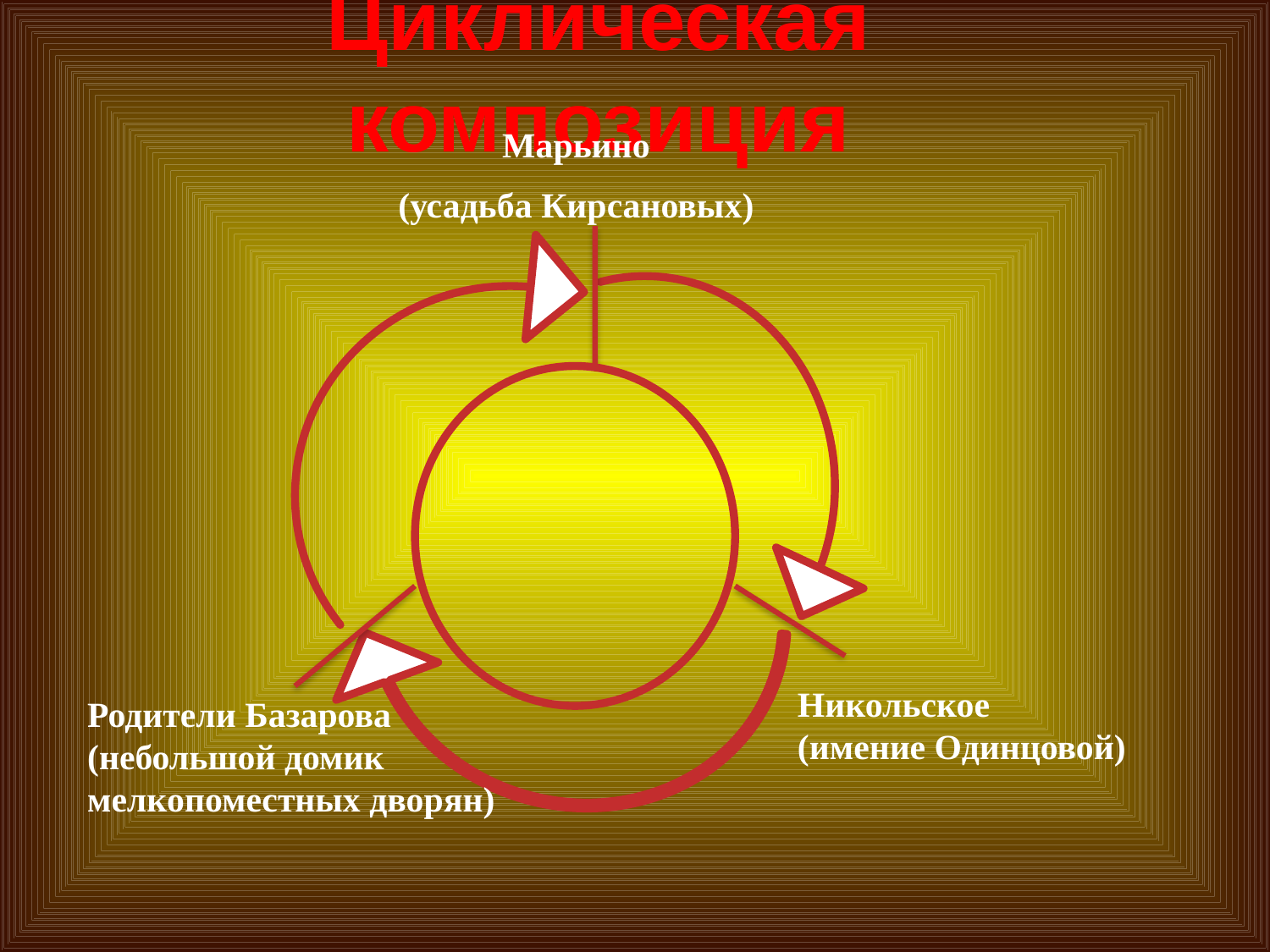

# Циклическая композиция

Марьино
(усадьба Кирсановых)

Никольское
(имение Одинцовой)
Родители Базарова
(небольшой домик
мелкопоместных дворян)